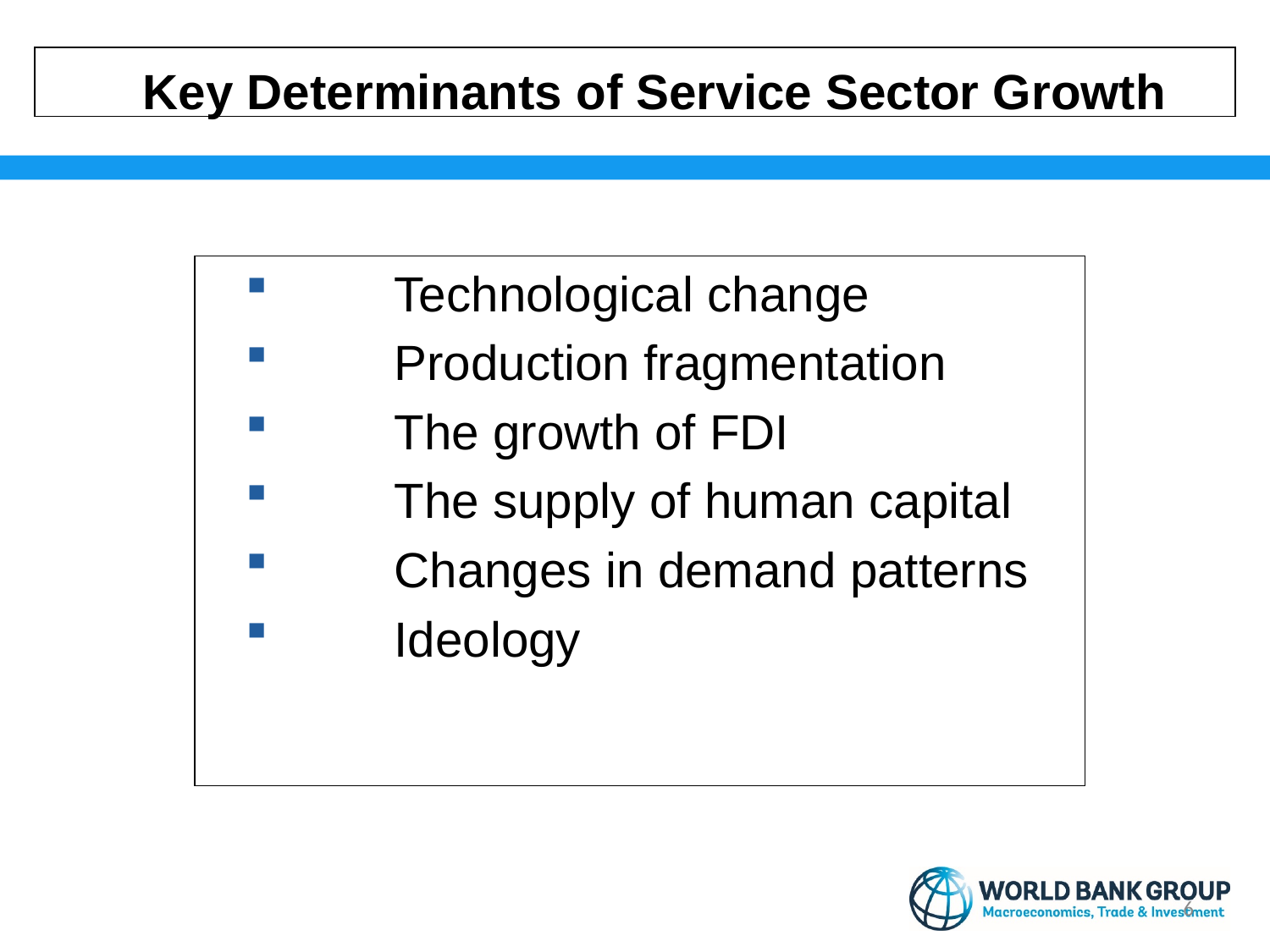

Key Determinants of Service Sector Growth
Technological change
Production fragmentation
The growth of FDI
The supply of human capital
Changes in demand patterns
Ideology
6